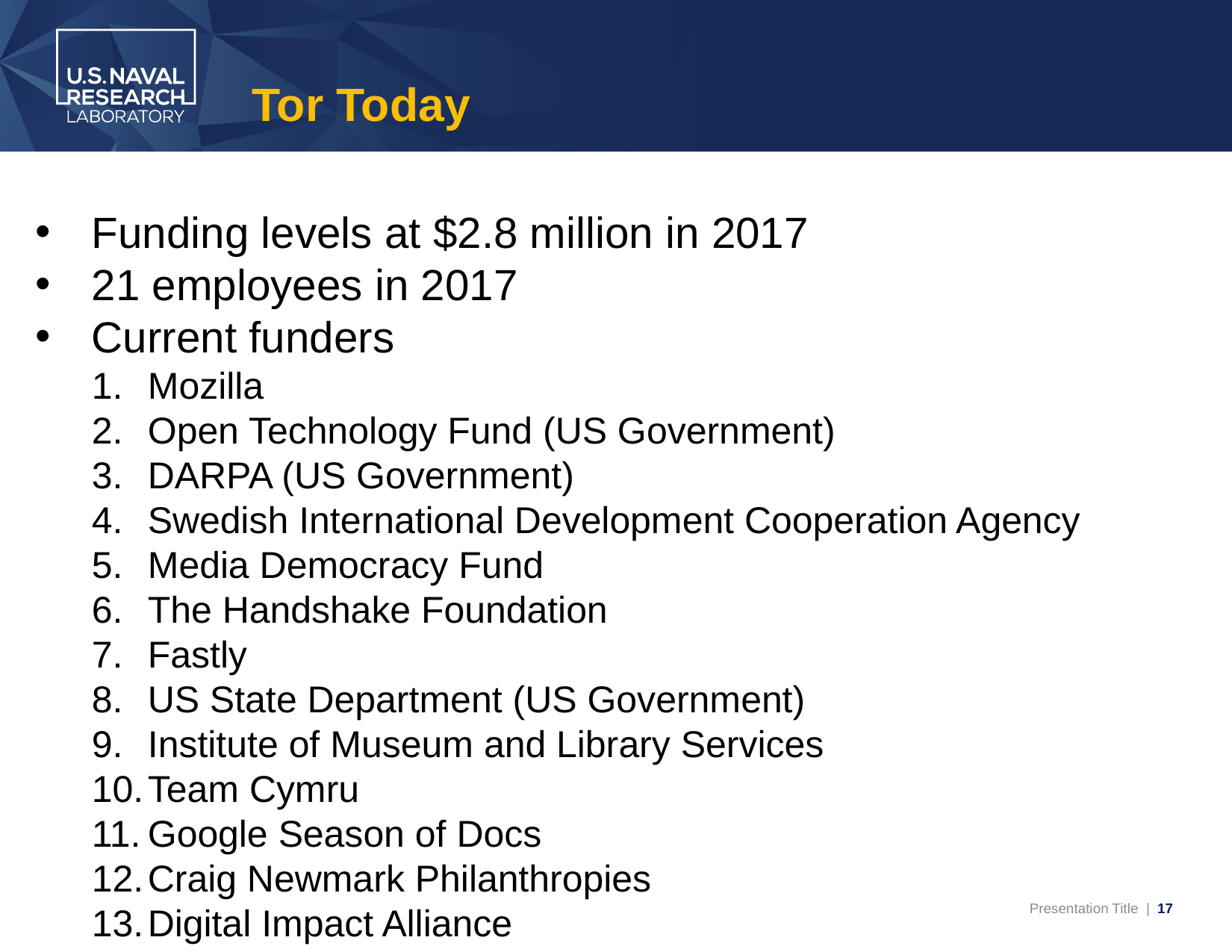

# Tor Today
Funding levels at $2.8 million in 2017
21 employees in 2017
Current funders
Mozilla
Open Technology Fund (US Government)
DARPA (US Government)
Swedish International Development Cooperation Agency
Media Democracy Fund
The Handshake Foundation
Fastly
US State Department (US Government)
Institute of Museum and Library Services
Team Cymru
Google Season of Docs
Craig Newmark Philanthropies
Digital Impact Alliance

17